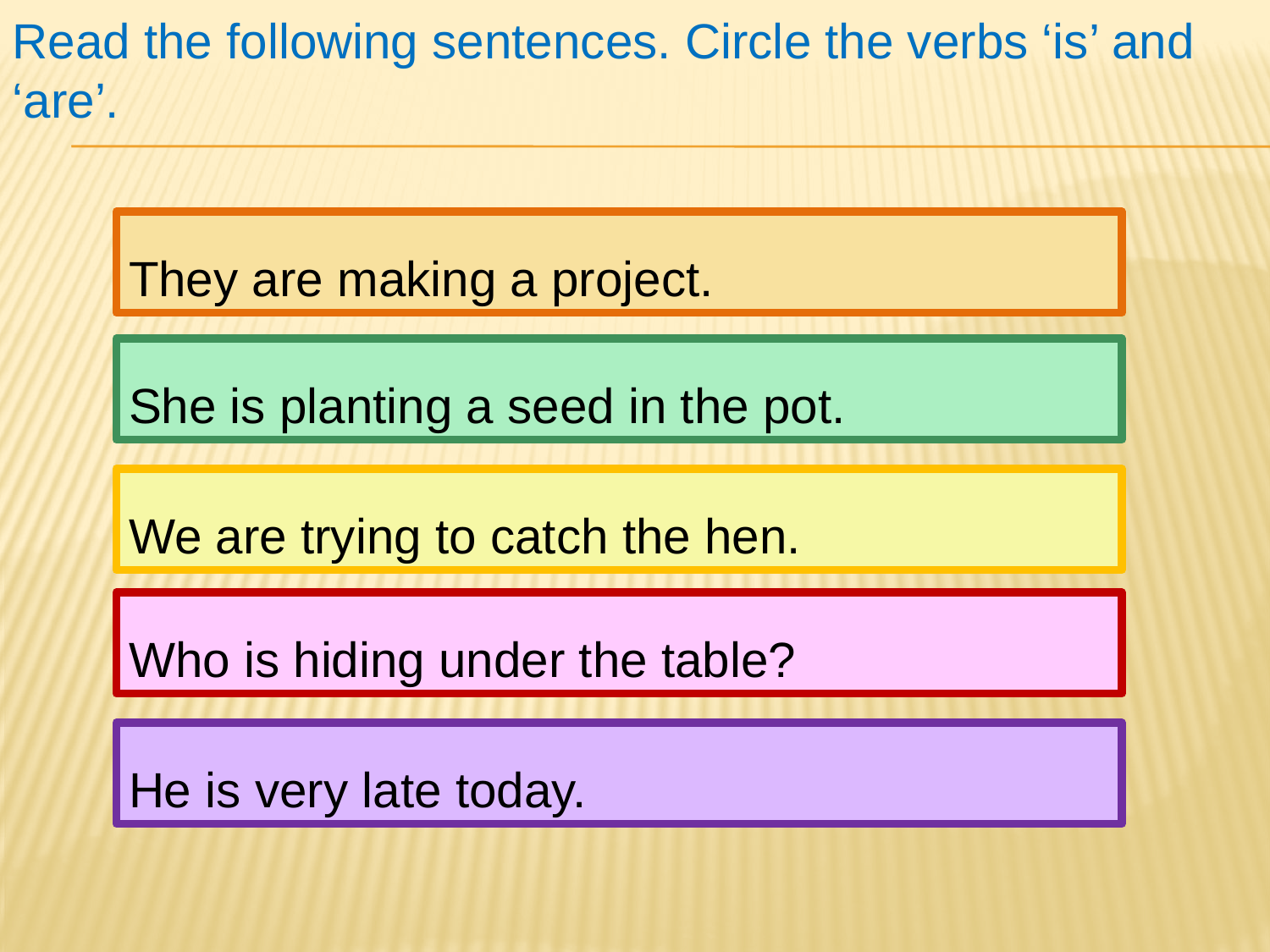

# Read the following sentences. Circle the verbs ‘is’ and ‘are’.
They are making a project.
She is planting a seed in the pot.
We are trying to catch the hen.
Who is hiding under the table?
He is very late today.